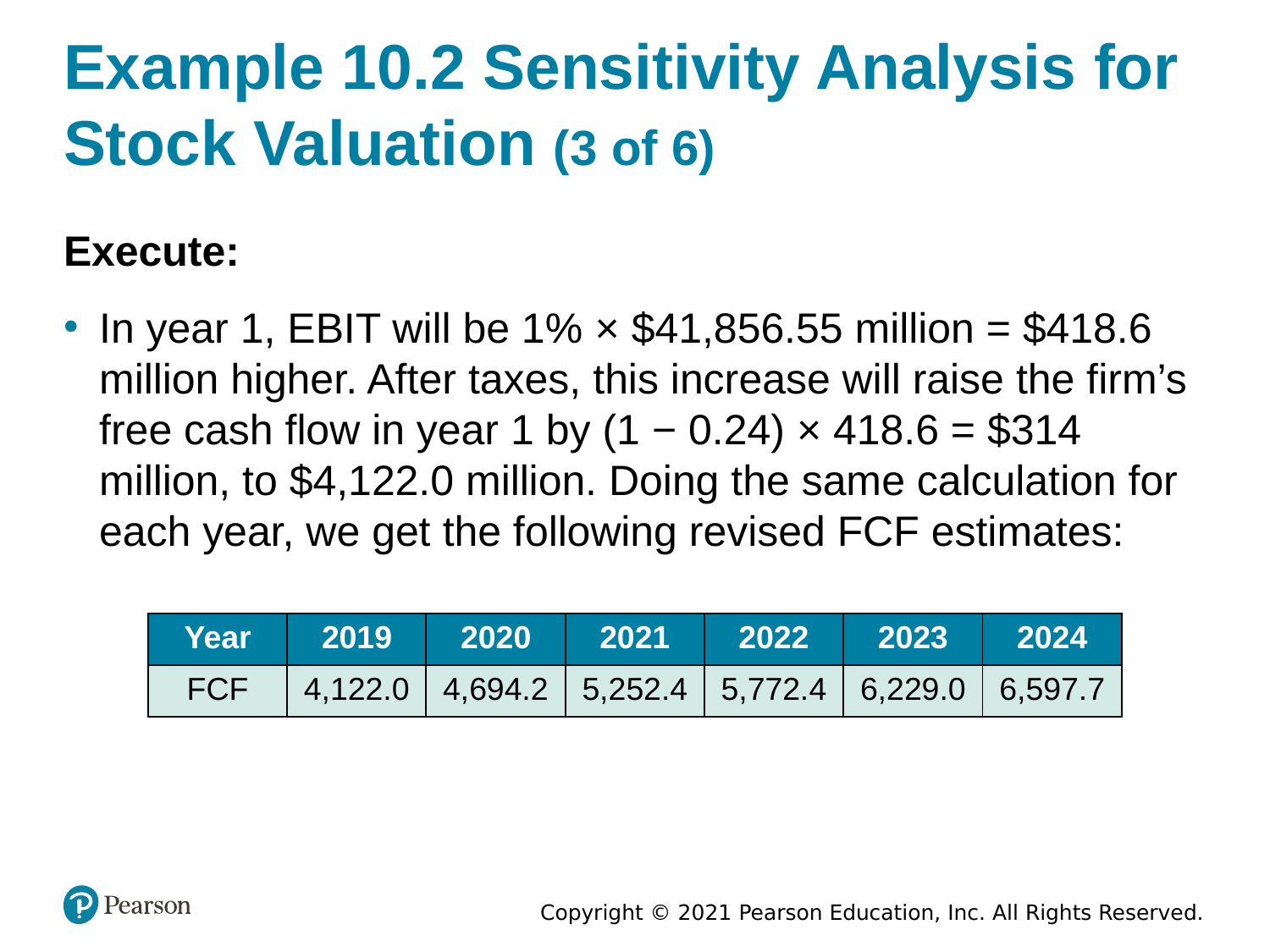

# Example 10.2 Sensitivity Analysis for Stock Valuation (3 of 6)
Execute:
In year 1, EBIT will be 1% × $41,856.55 million = $418.6 million higher. After taxes, this increase will raise the firm’s free cash flow in year 1 by (1 − 0.24) × 418.6 = $314 million, to $4,122.0 million. Doing the same calculation for each year, we get the following revised FCF estimates:
| Year | 2019 | 2020 | 2021 | 2022 | 2023 | 2024 |
| --- | --- | --- | --- | --- | --- | --- |
| FCF | 4,122.0 | 4,694.2 | 5,252.4 | 5,772.4 | 6,229.0 | 6,597.7 |